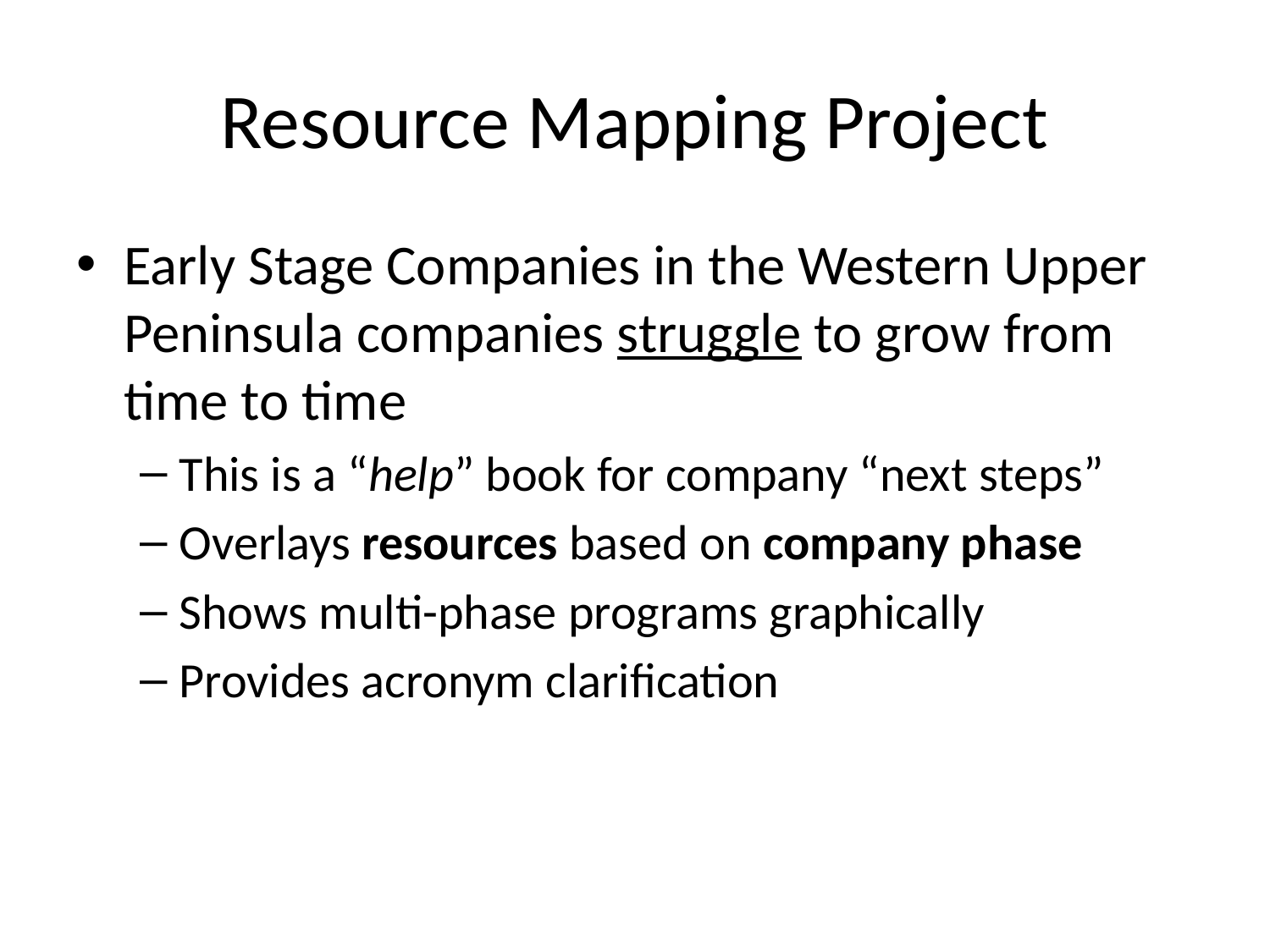

# Resource Mapping Project
Early Stage Companies in the Western Upper Peninsula companies struggle to grow from time to time
This is a “help” book for company “next steps”
Overlays resources based on company phase
Shows multi-phase programs graphically
Provides acronym clarification